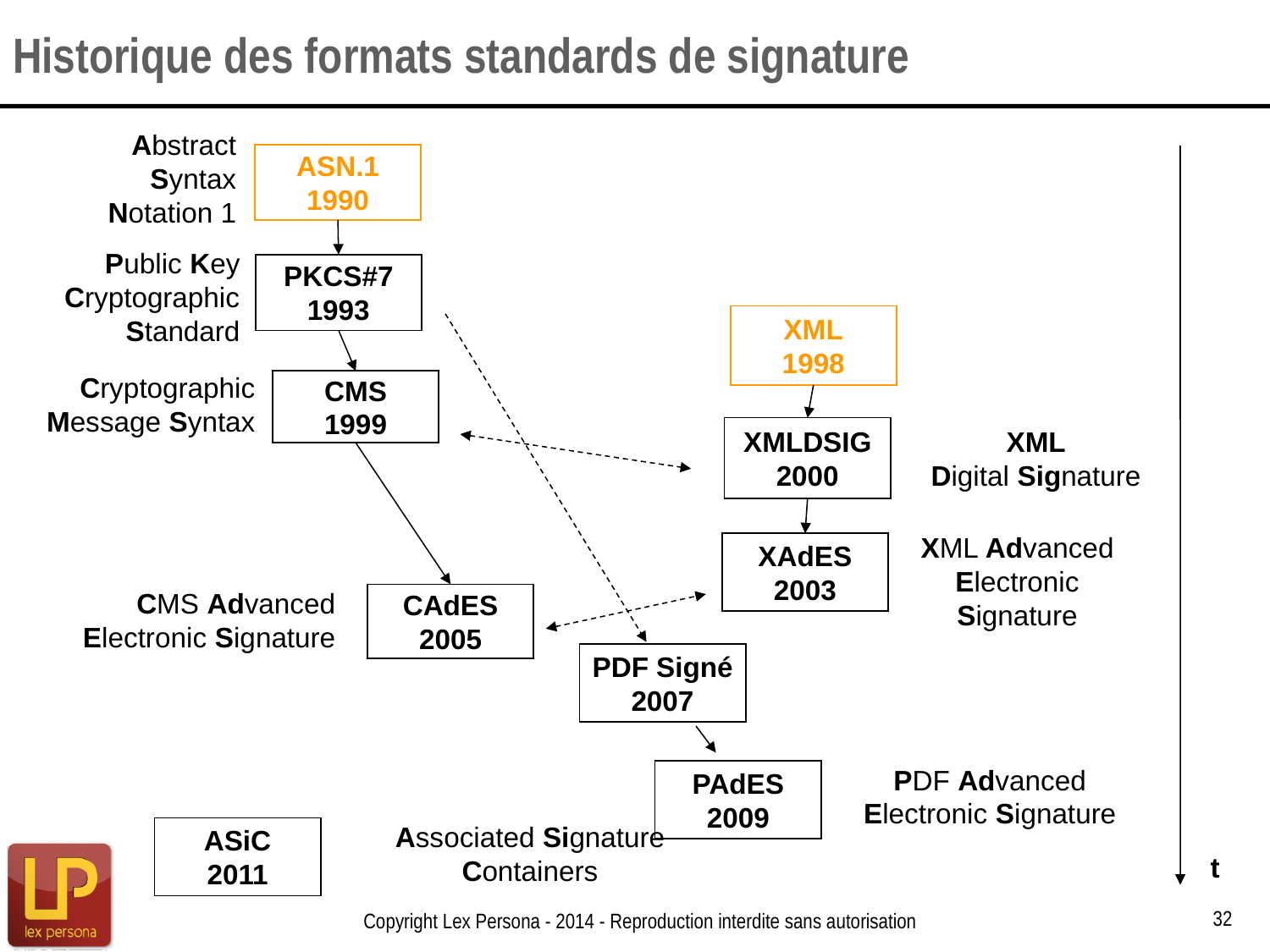

# Historique des formats standards de signature

Abstract Syntax Notation 1
ASN.1
1990

t
Public Key Cryptographic Standard
PKCS#7
1993
XML
1998

Cryptographic Message Syntax
CMS
1999
XMLDSIG
2000
XML
Digital Signature

XML Advanced
Electronic Signature
XAdES
2003
CMS Advanced
Electronic Signature
CAdES
2005

PDF Signé
2007
PDF Advanced
Electronic Signature
PAdES
2009
Associated Signature Containers
ASiC
2011
32
Copyright Lex Persona - 2014 - Reproduction interdite sans autorisation